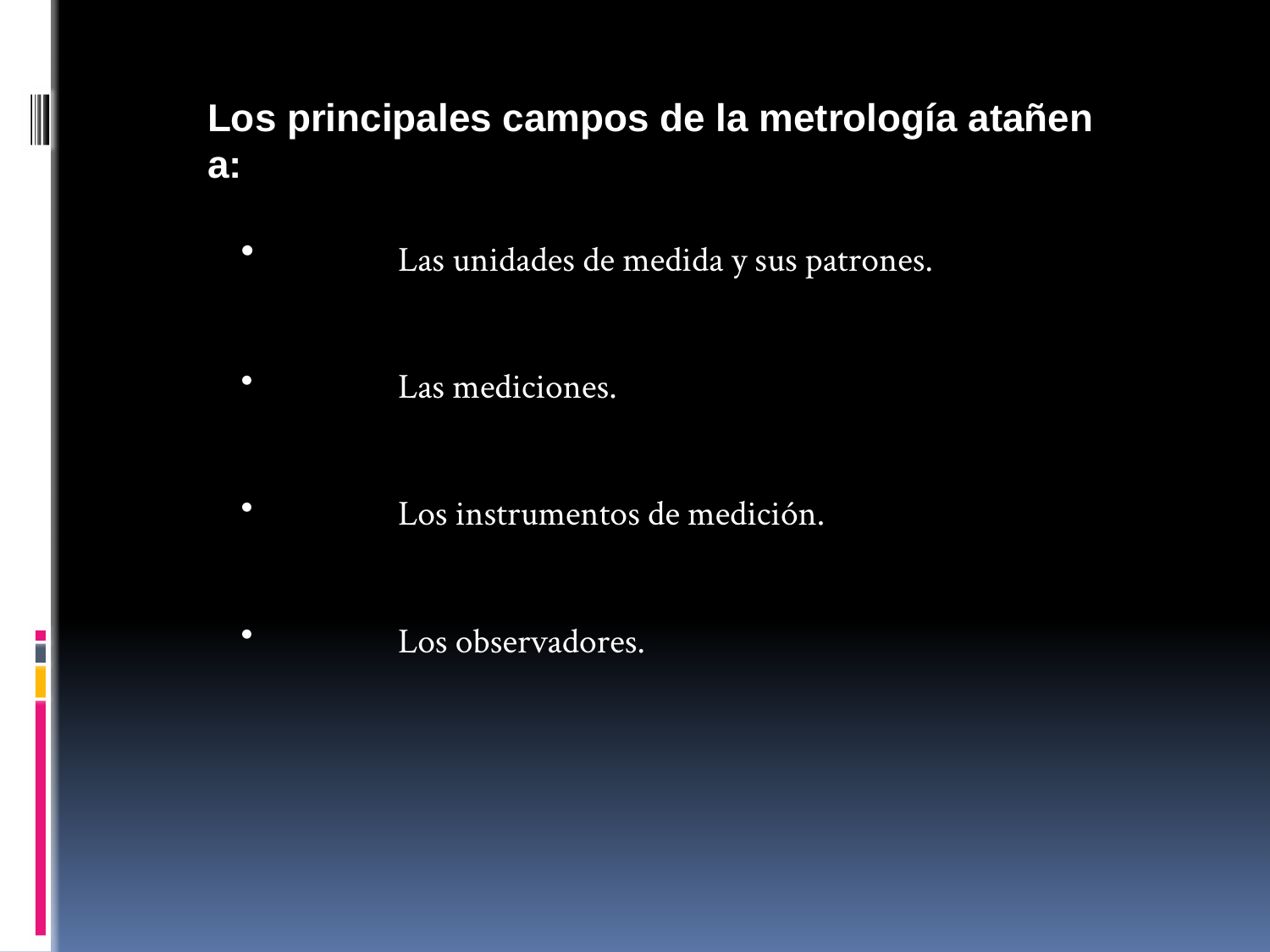

Los principales campos de la metrología atañen a:

  	Las unidades de medida y sus patrones.

  	Las mediciones.

  	Los instrumentos de medición.

  	Los observadores.